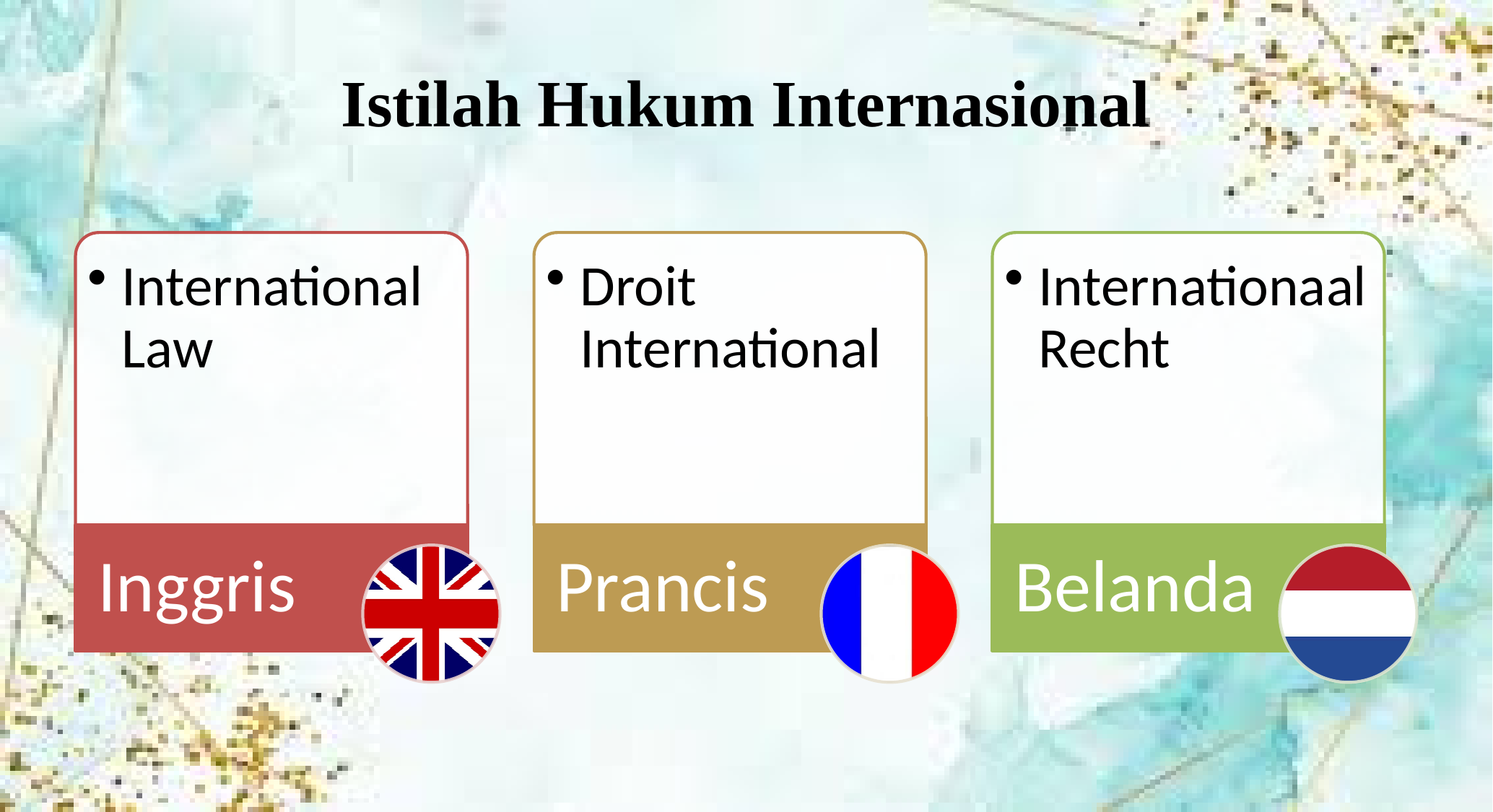

# Istilah Hukum Internasional
International Law
Inggris
Droit International
Prancis
Internationaal Recht
Belanda